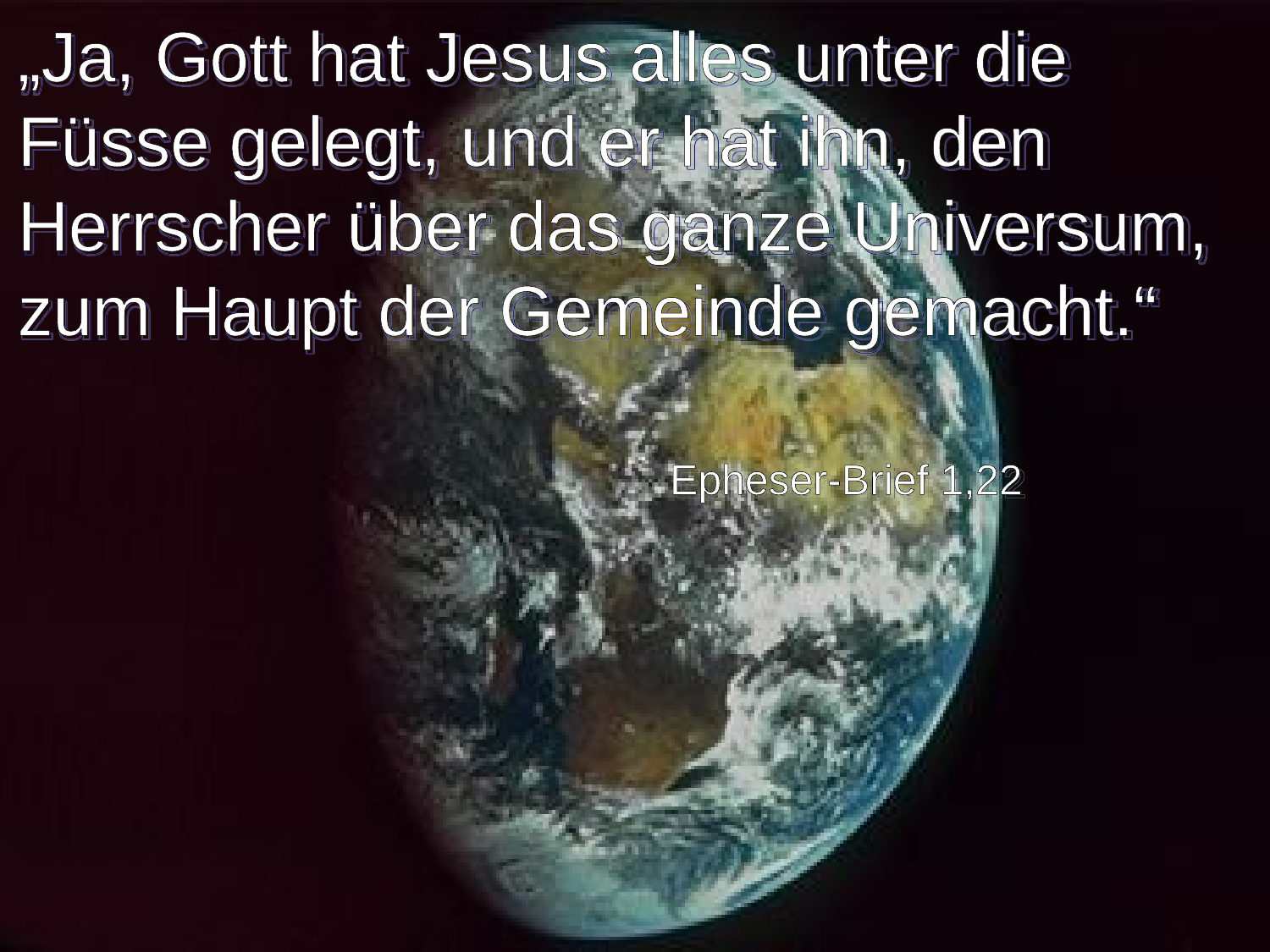

# „Ja, Gott hat Jesus alles unter die Füsse gelegt, und er hat ihn, den Herrscher über das ganze Universum, zum Haupt der Gemeinde gemacht.“
Epheser-Brief 1,22